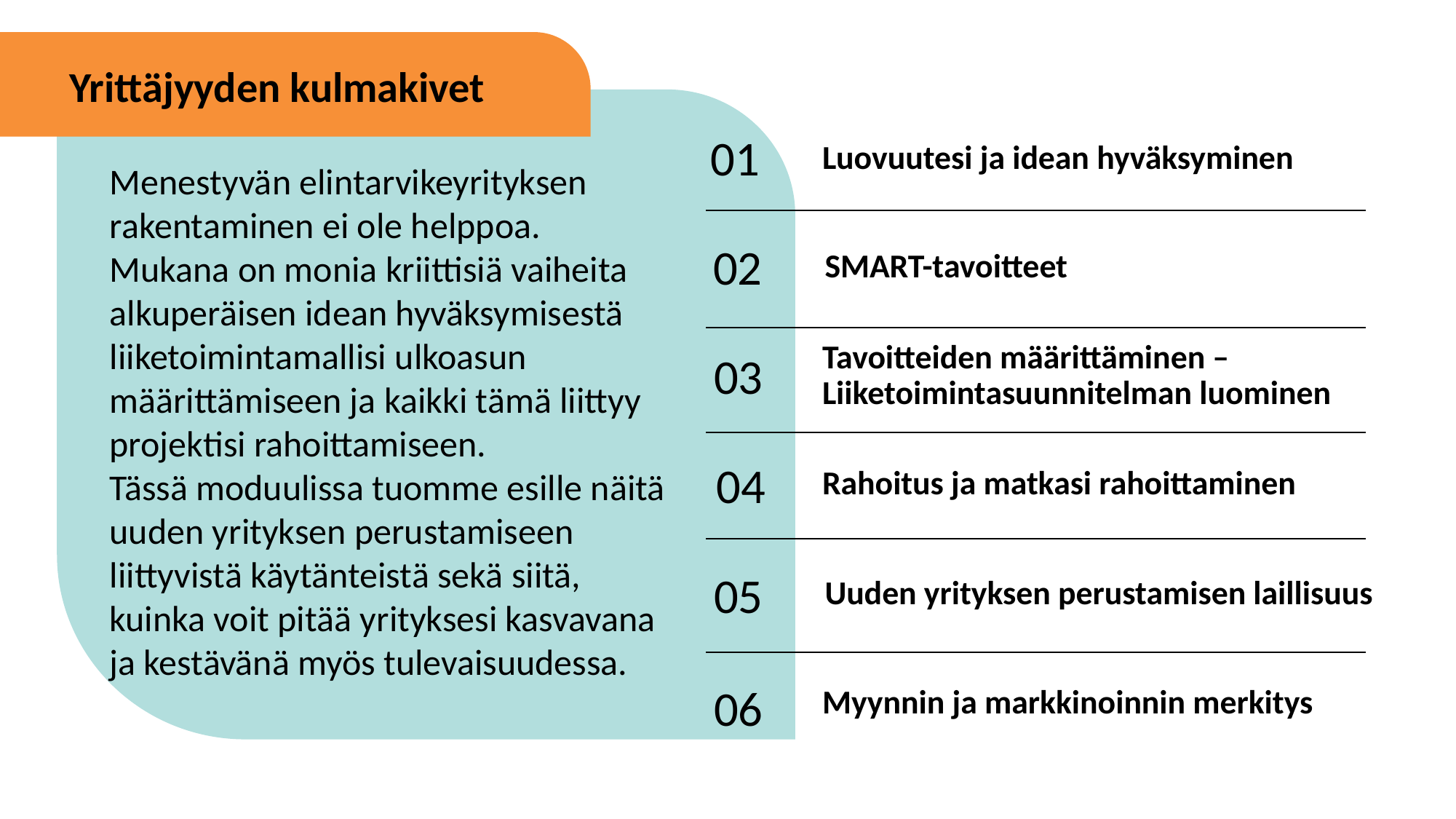

Yrittäjyyden kulmakivet
Luovuutesi ja idean hyväksyminen
01
Menestyvän elintarvikeyrityksen rakentaminen ei ole helppoa.
Mukana on monia kriittisiä vaiheita alkuperäisen idean hyväksymisestä liiketoimintamallisi ulkoasun määrittämiseen ja kaikki tämä liittyy projektisi rahoittamiseen.
Tässä moduulissa tuomme esille näitä uuden yrityksen perustamiseen liittyvistä käytänteistä sekä siitä, kuinka voit pitää yrityksesi kasvavana ja kestävänä myös tulevaisuudessa.
SMART-tavoitteet
02
Tavoitteiden määrittäminen – Liiketoimintasuunnitelman luominen

03
Rahoitus ja matkasi rahoittaminen
04
Uuden yrityksen perustamisen laillisuus
05
Myynnin ja markkinoinnin merkitys
06